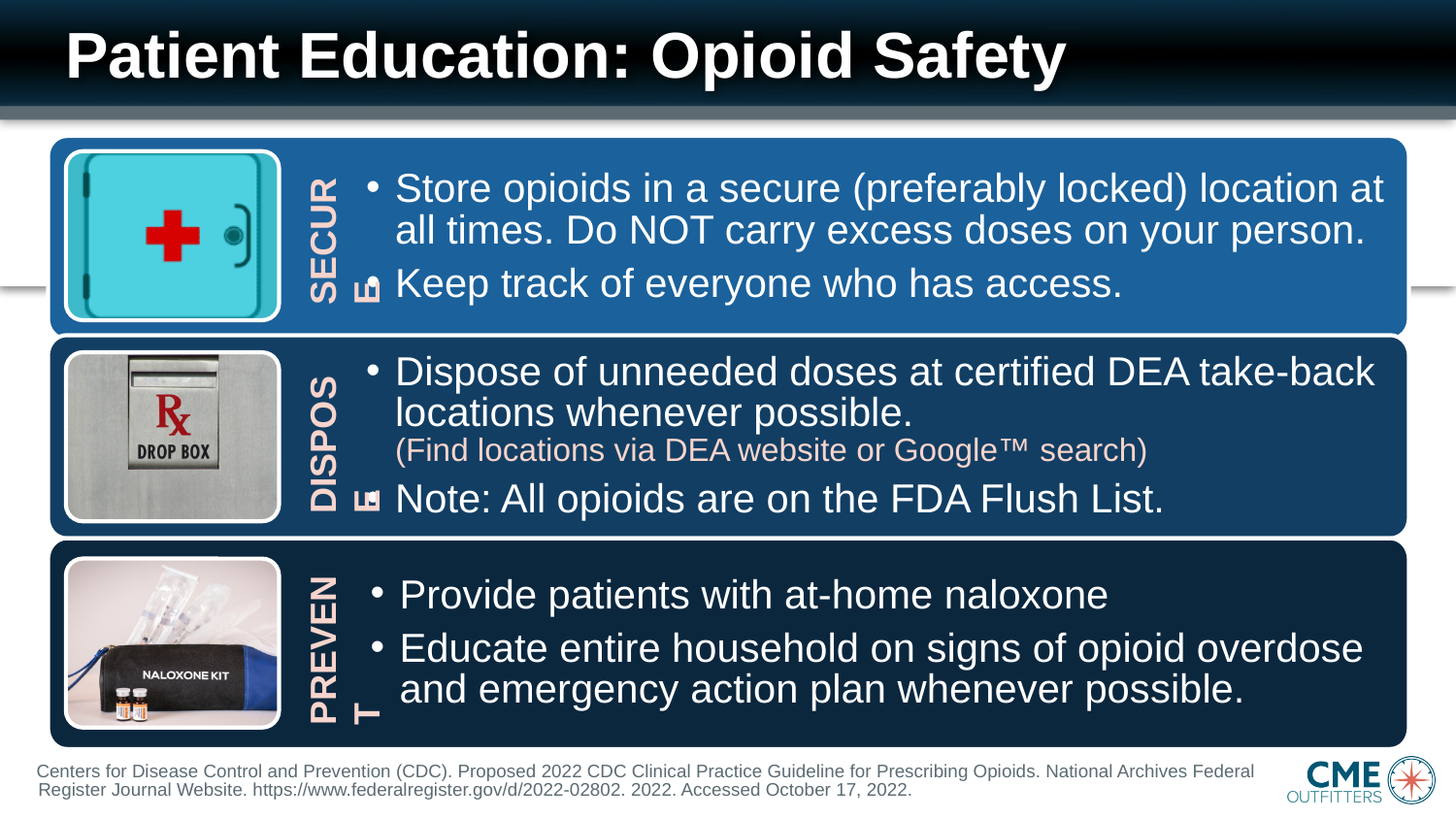

# Patient Education: Opioid Safety
Store opioids in a secure (preferably locked) location at all times. Do NOT carry excess doses on your person.
Keep track of everyone who has access.

Dispose of unneeded doses at certified DEA take-back locations whenever possible.
(Find locations via DEA website or Google™️ search)
Note: All opioids are on the FDA Flush List.

Provide patients with at-home naloxone
Educate entire household on signs of opioid overdose and emergency action plan whenever possible.

SECURE
DISPOSE
PREVENT
Centers for Disease Control and Prevention (CDC). Proposed 2022 CDC Clinical Practice Guideline for Prescribing Opioids. National Archives Federal Register Journal Website. https://www.federalregister.gov/d/2022-02802. 2022. Accessed October 17, 2022.